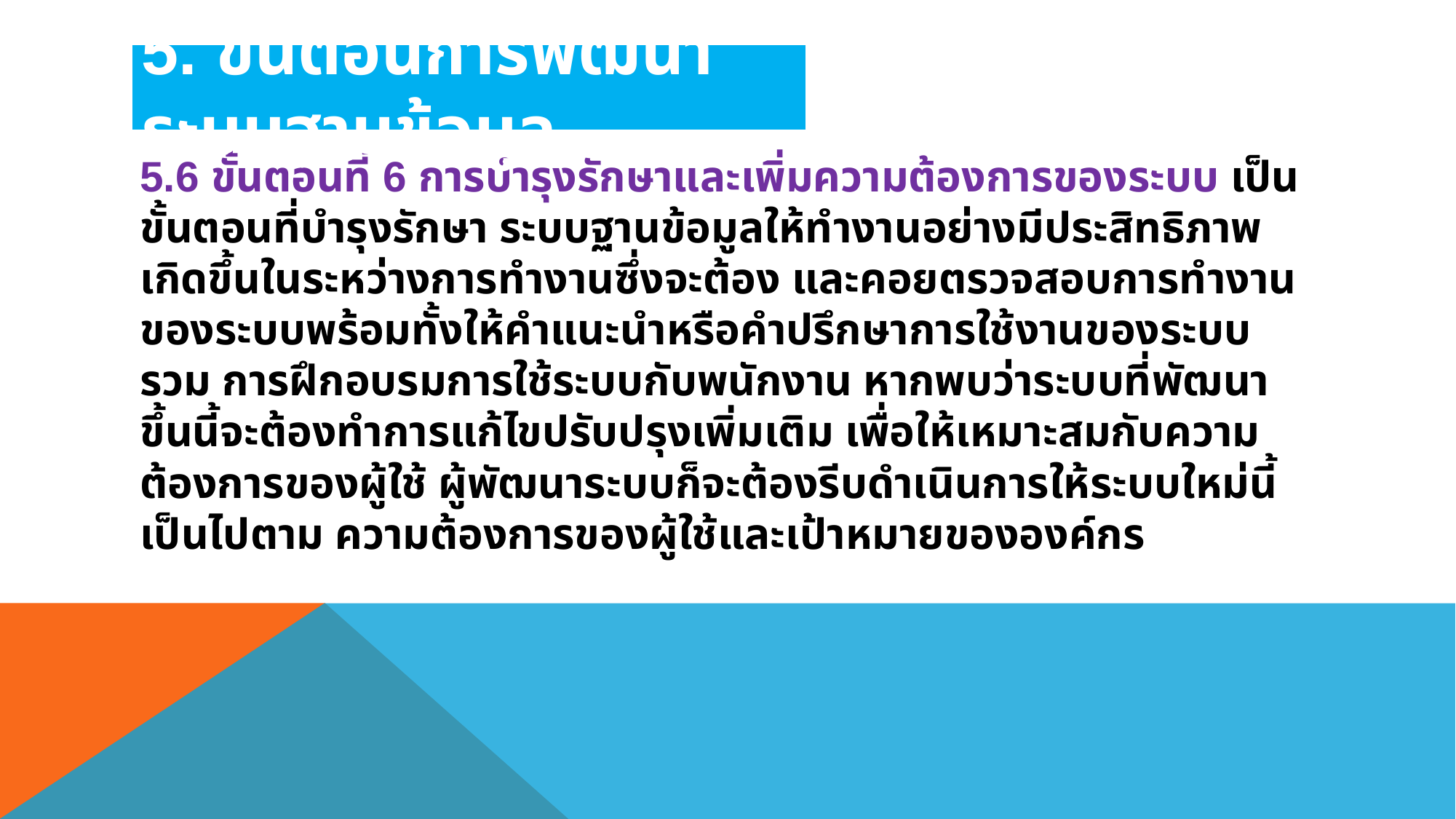

5. ขั้นตอนการพัฒนาระบบฐานข้อมูล
5.6 ขั้นตอนที่ 6 การบํารุงรักษาและเพิ่มความต้องการของระบบ เป็นขั้นตอนที่บํารุงรักษา ระบบฐานข้อมูลให้ทํางานอย่างมีประสิทธิภาพ เกิดขึ้นในระหว่างการทํางานซึ่งจะต้อง และคอยตรวจสอบการทํางานของระบบพร้อมทั้งให้คําแนะนําหรือคําปรึกษาการใช้งานของระบบ รวม การฝึกอบรมการใช้ระบบกับพนักงาน หากพบว่าระบบที่พัฒนาขึ้นนี้จะต้องทําการแก้ไขปรับปรุงเพิ่มเติม เพื่อให้เหมาะสมกับความต้องการของผู้ใช้ ผู้พัฒนาระบบก็จะต้องรีบดําเนินการให้ระบบใหม่นี้เป็นไปตาม ความต้องการของผู้ใช้และเป้าหมายขององค์กร